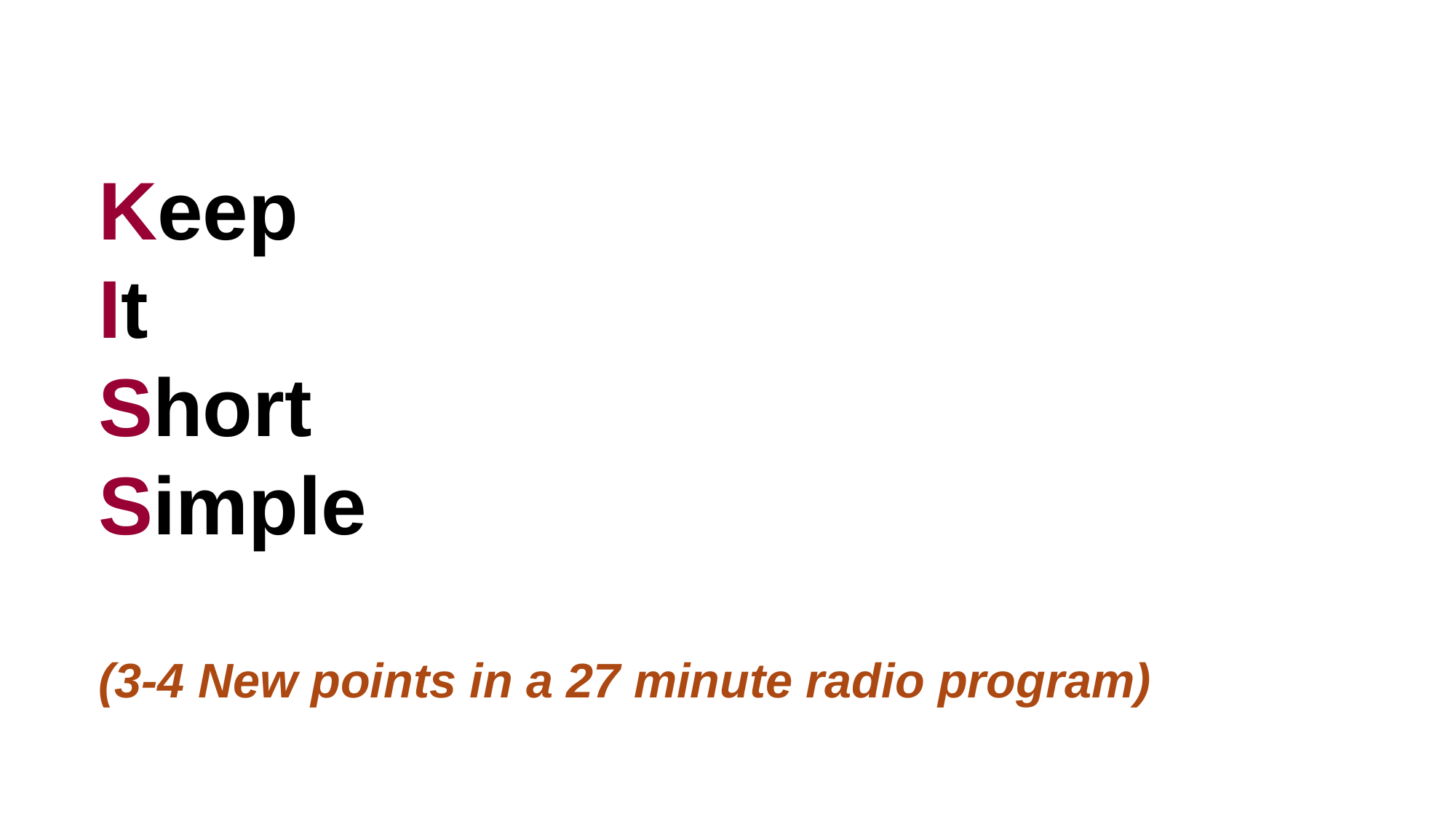

# Keep It Short Simple (3-4 New points in a 27 minute radio program)